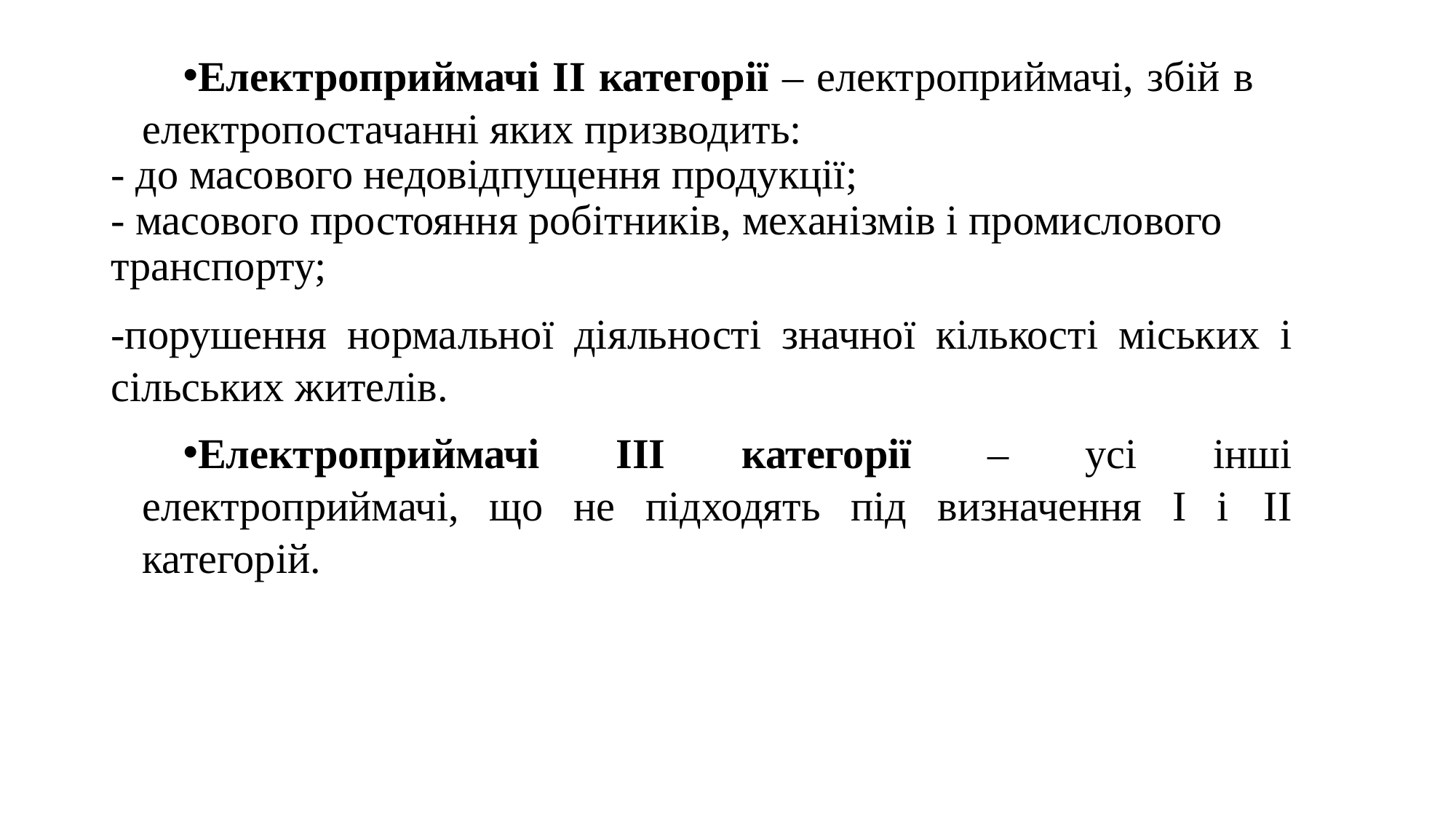

Електроприймачі II категорії – електроприймачі, збій в електропостачанні яких призводить:
- до масового недовідпущення продукції;
- масового простояння робітників, механізмів і промислового транспорту;
-порушення нормальної діяльності значної кількості міських і сільських жителів.
Електроприймачі III категорії – усі інші електроприймачі, що не підходять під визначення I і II категорій.